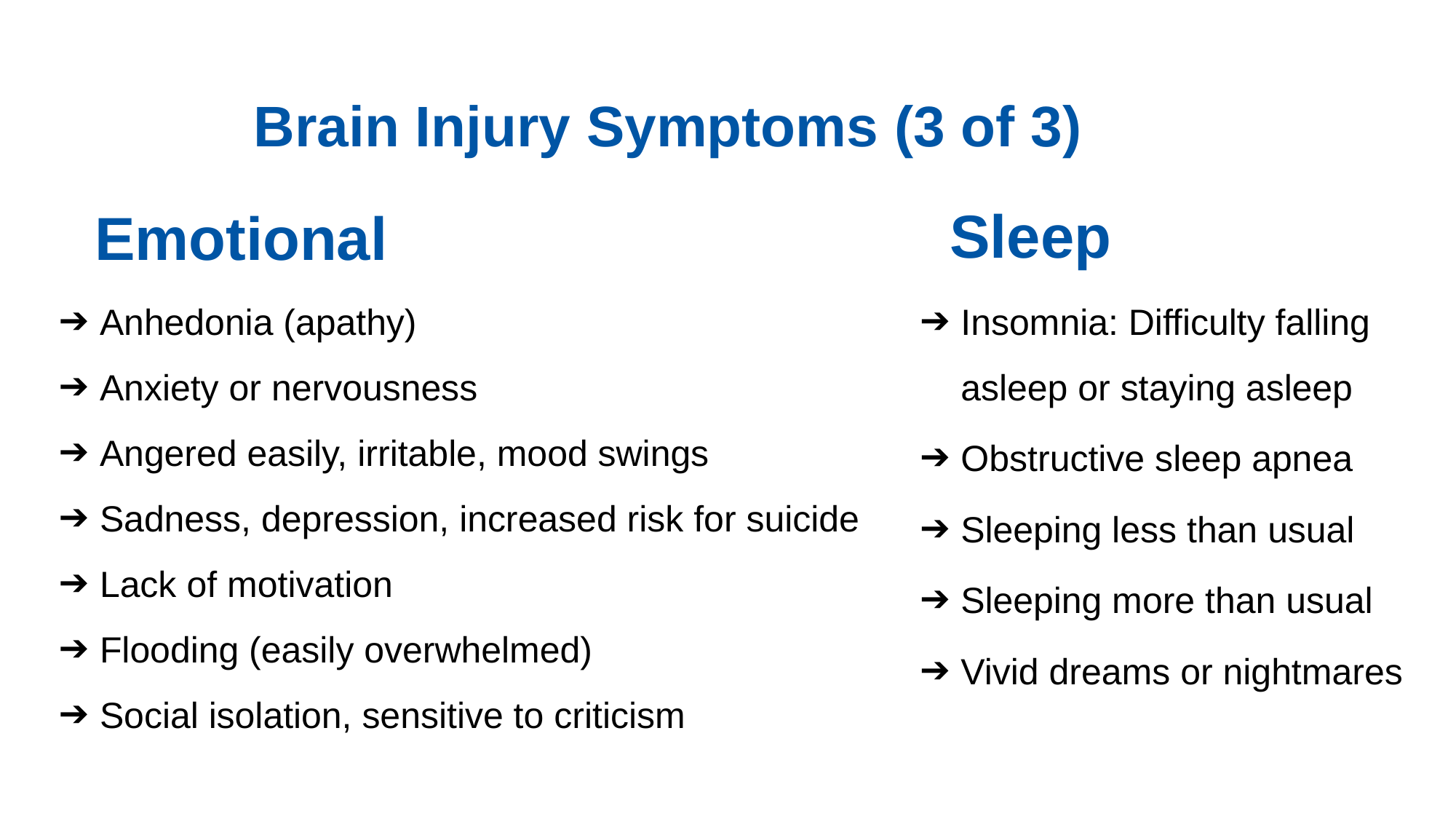

# Brain Injury Symptoms (3 of 3)
Sleep
Emotional
Anhedonia (apathy)
Anxiety or nervousness
Angered easily, irritable, mood swings
Sadness, depression, increased risk for suicide
Lack of motivation
Flooding (easily overwhelmed)
Social isolation, sensitive to criticism
Insomnia: Difficulty falling asleep or staying asleep
Obstructive sleep apnea
Sleeping less than usual
Sleeping more than usual
Vivid dreams or nightmares